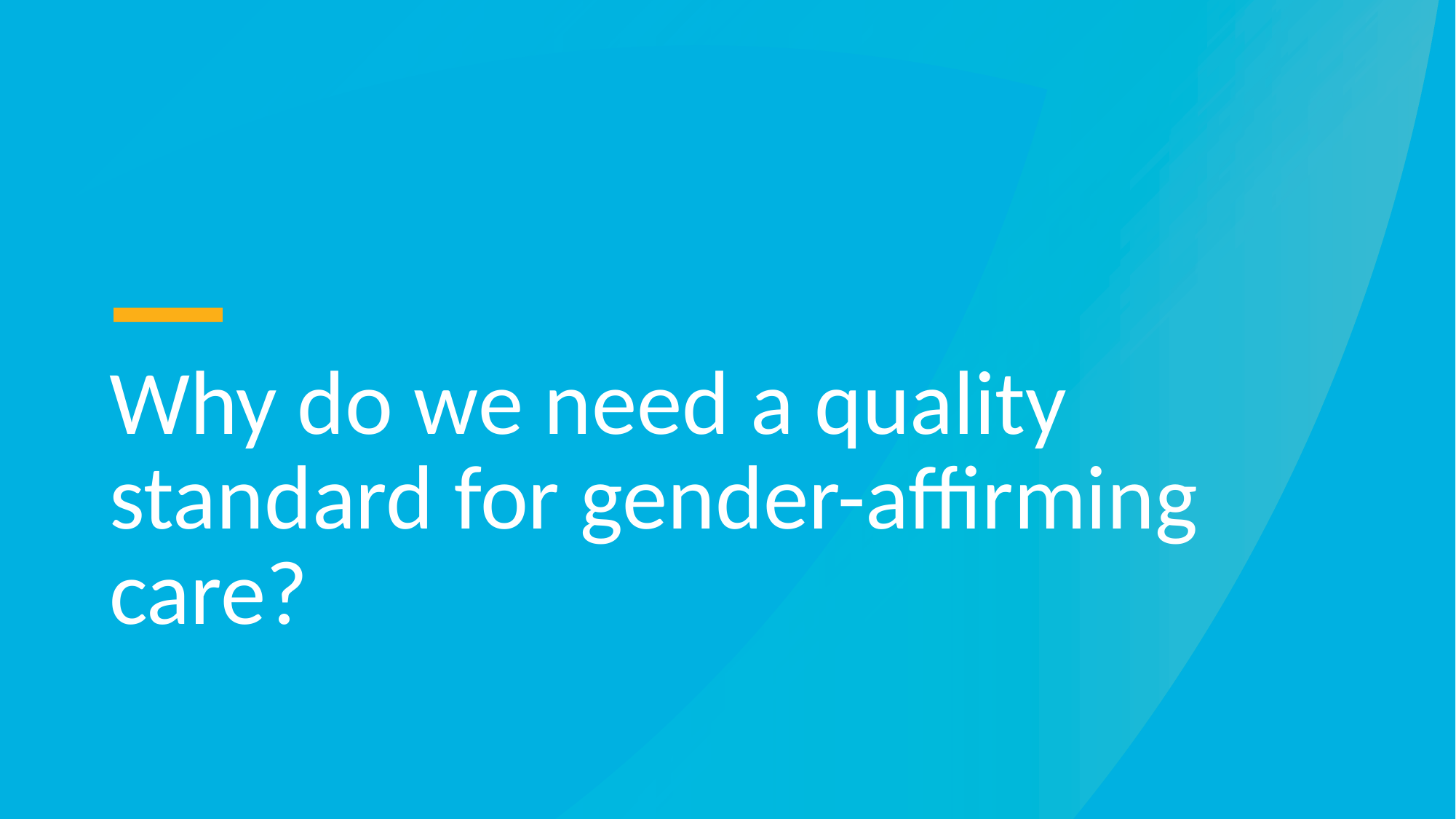

Why do we need a quality standard for gender-affirming care?